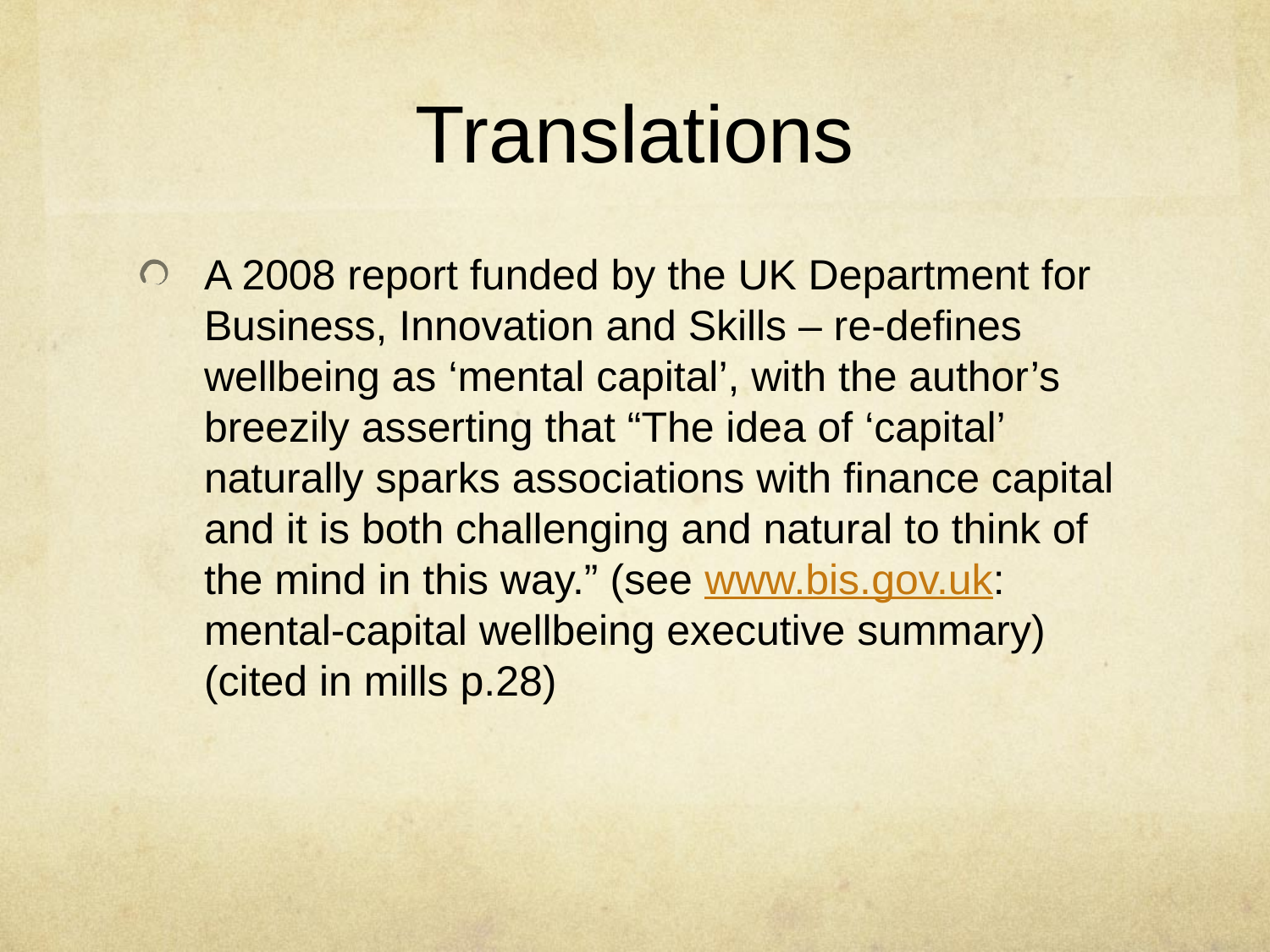

# Translations
A 2008 report funded by the UK Department for Business, Innovation and Skills – re-defines wellbeing as ‘mental capital’, with the author’s breezily asserting that “The idea of ‘capital’ naturally sparks associations with finance capital and it is both challenging and natural to think of the mind in this way.” (see www.bis.gov.uk: mental-capital wellbeing executive summary) (cited in mills p.28)